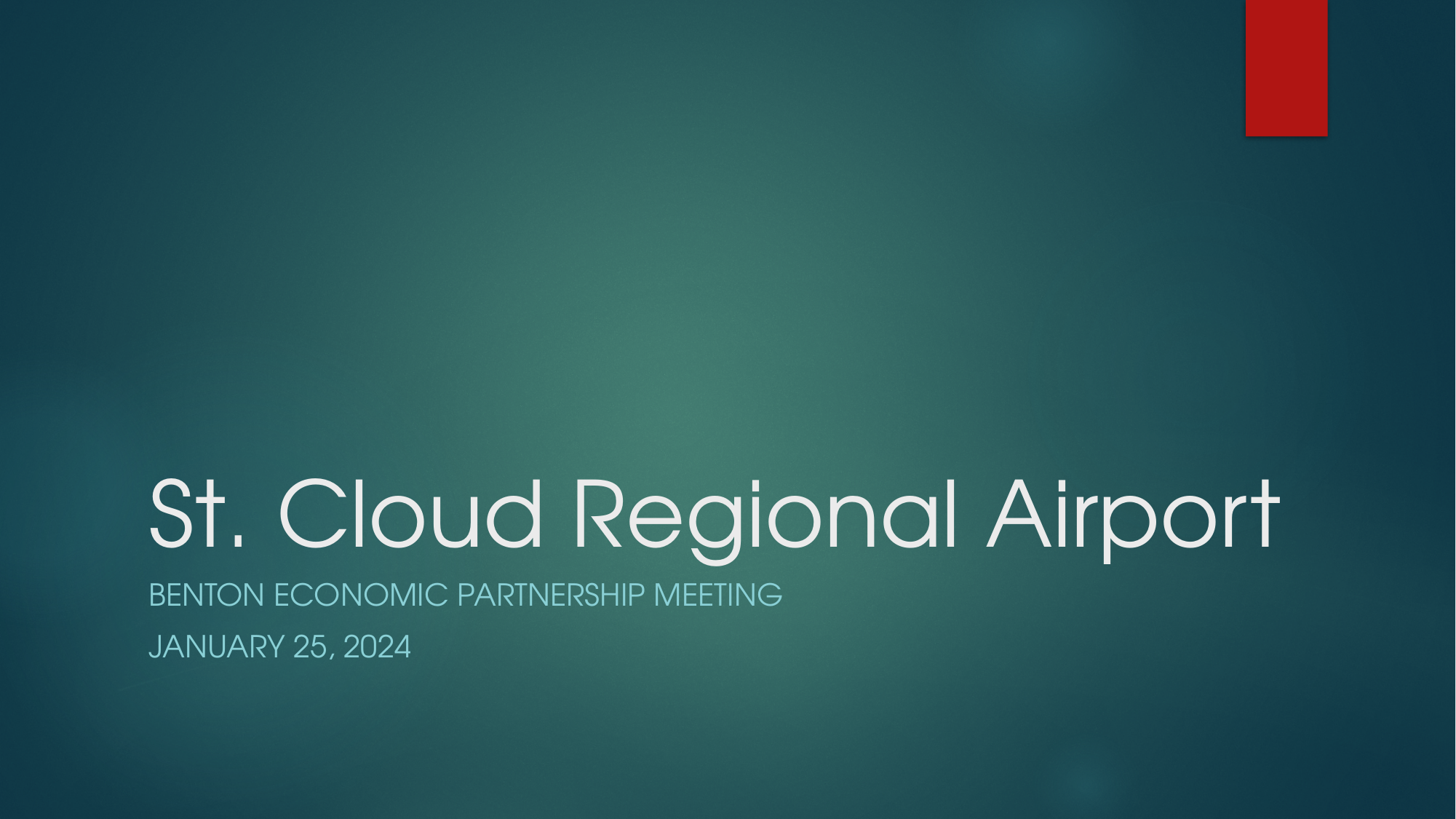

# St. Cloud Regional Airport
BENTON ECONOMIC PARTNERSHIP Meeting
January 25, 2024